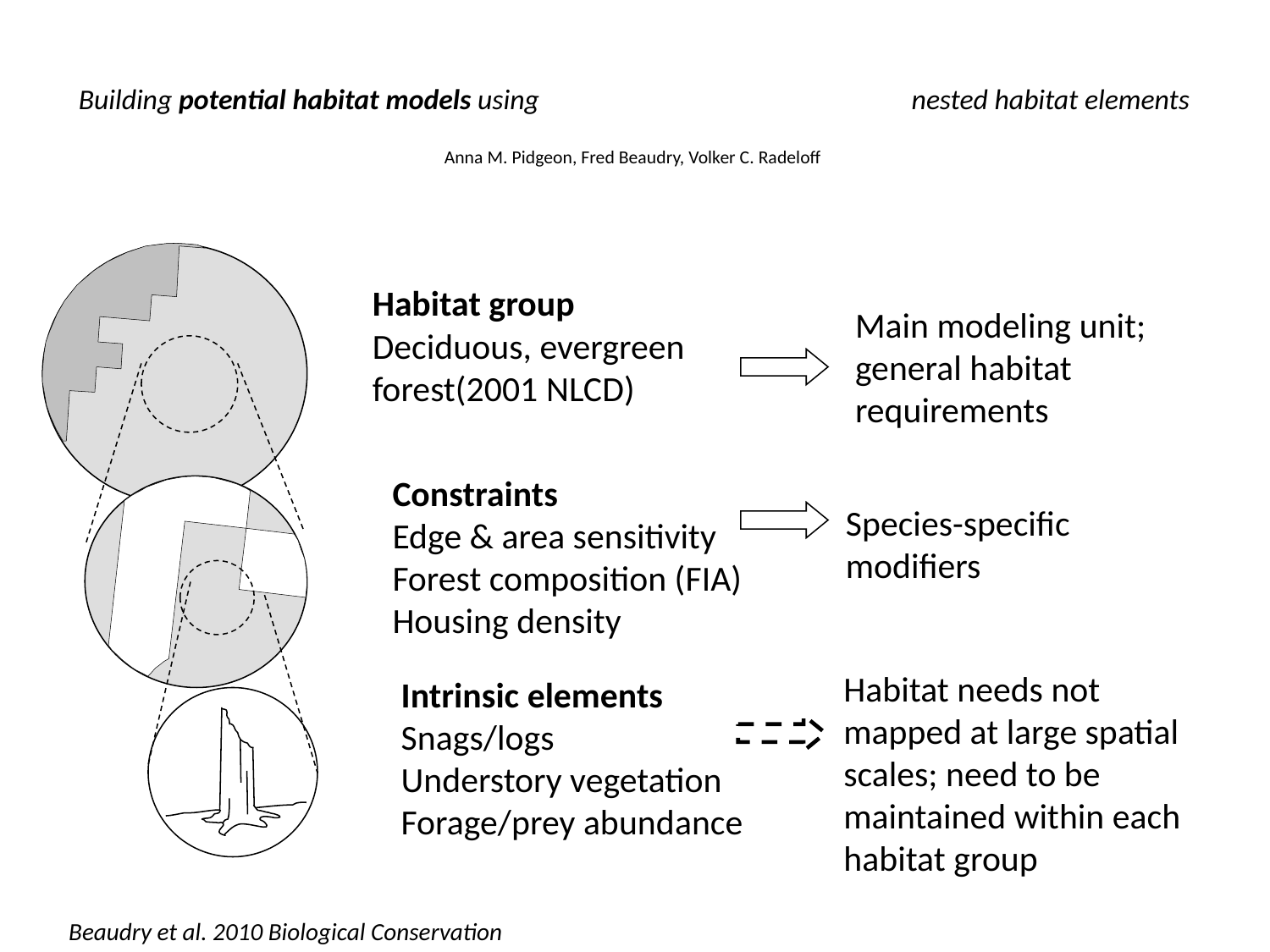

# Building potential habitat models using                                                         nested habitat elements Anna M. Pidgeon, Fred Beaudry, Volker C. Radeloff

Habitat group
Deciduous, evergreen forest(2001 NLCD)
Main modeling unit; general habitat requirements

Constraints
Edge & area sensitivity
Forest composition (FIA)
Housing density

Species-specific
modifiers

Habitat needs not mapped at large spatial scales; need to be maintained within each habitat group
Intrinsic elements
Snags/logs
Understory vegetation
Forage/prey abundance

Beaudry et al. 2010 Biological Conservation